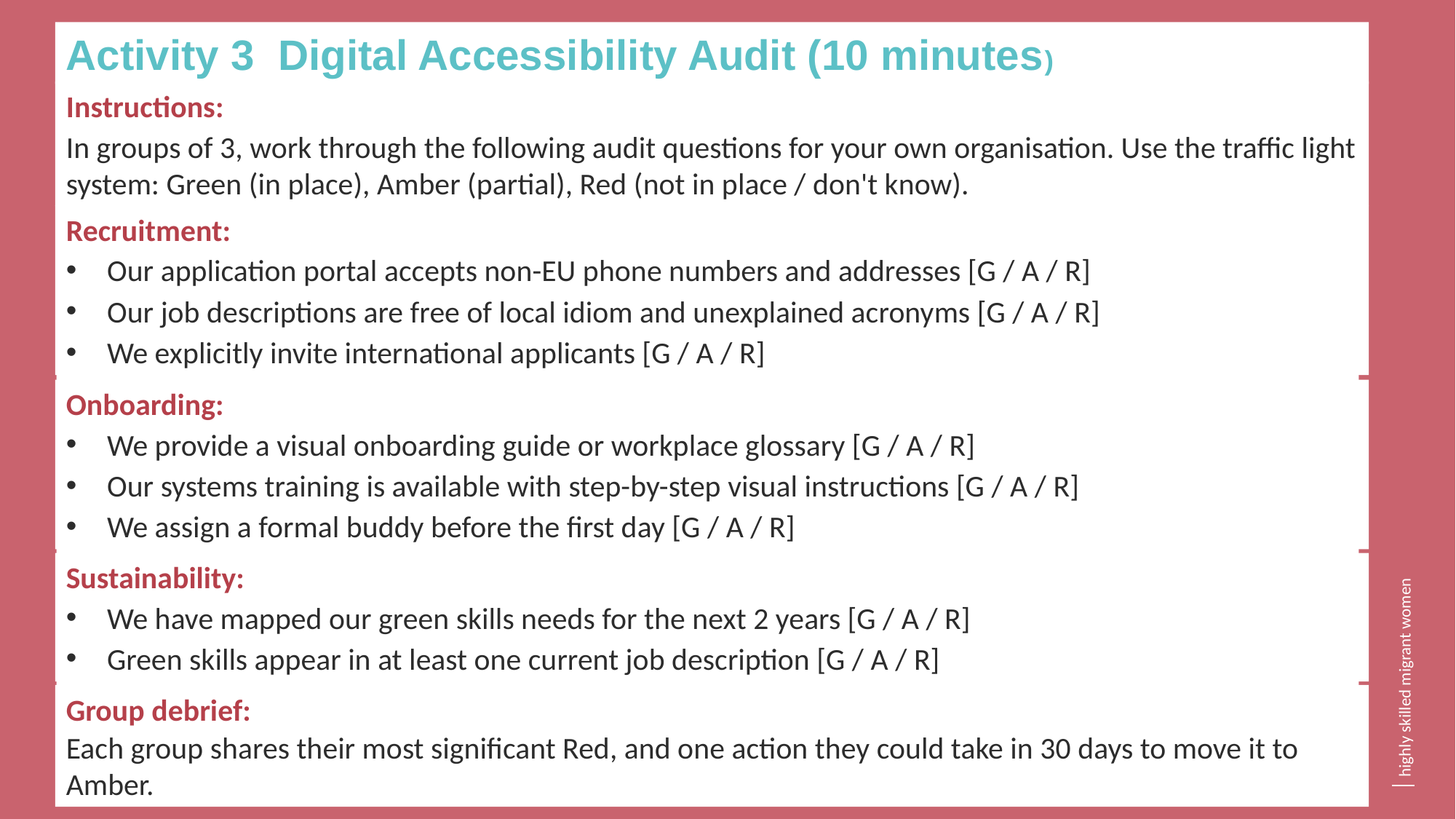

Activity 3  Digital Accessibility Audit (10 minutes)
Instructions:
In groups of 3, work through the following audit questions for your own organisation. Use the traffic light system: Green (in place), Amber (partial), Red (not in place / don't know).
Recruitment:
Our application portal accepts non-EU phone numbers and addresses [G / A / R]
Our job descriptions are free of local idiom and unexplained acronyms [G / A / R]
We explicitly invite international applicants [G / A / R]
Onboarding:
We provide a visual onboarding guide or workplace glossary [G / A / R]
Our systems training is available with step-by-step visual instructions [G / A / R]
We assign a formal buddy before the first day [G / A / R]
Sustainability:
We have mapped our green skills needs for the next 2 years [G / A / R]
Green skills appear in at least one current job description [G / A / R]
Group debrief:
Each group shares their most significant Red, and one action they could take in 30 days to move it to Amber.